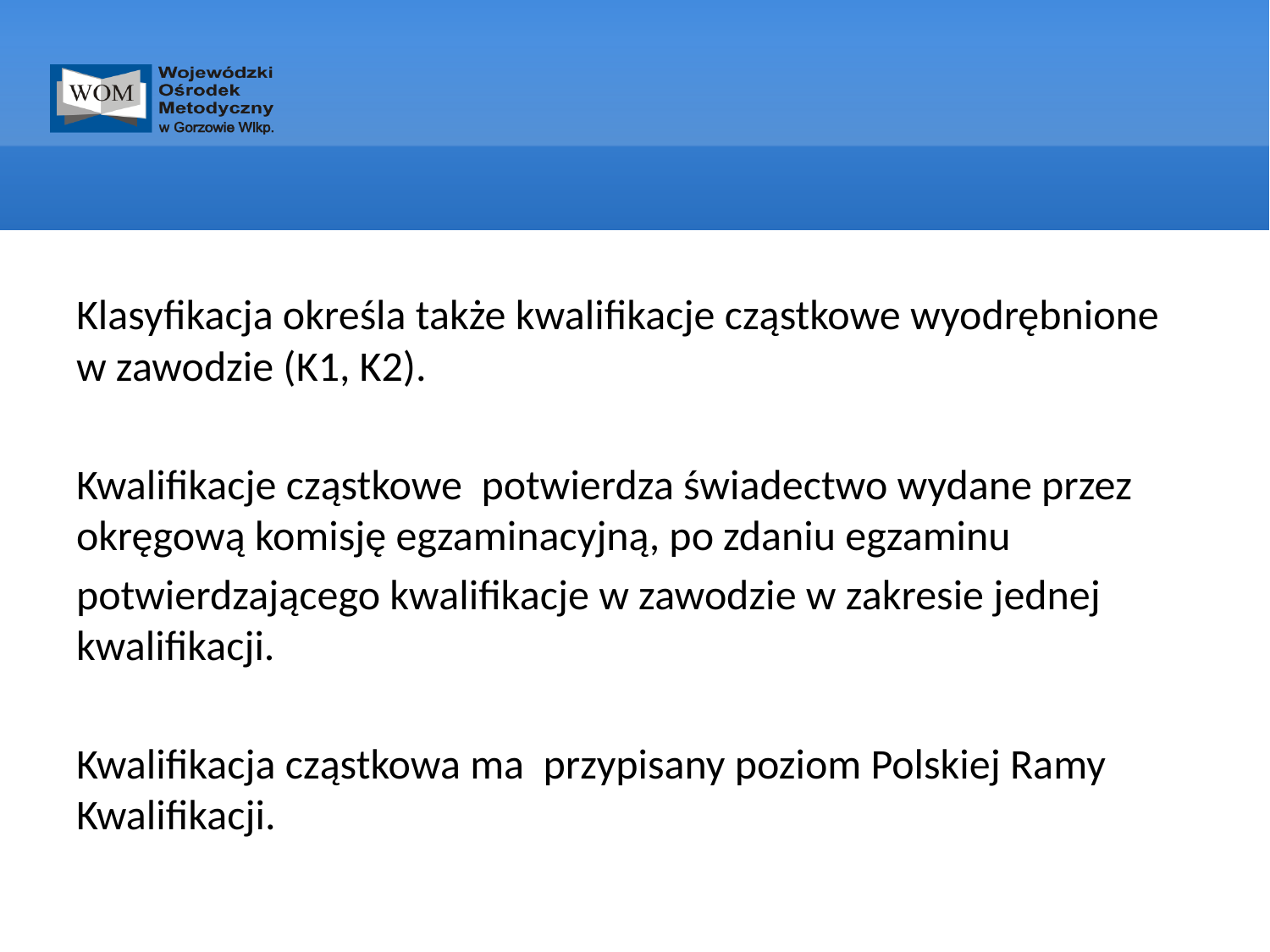

#

Klasyfikacja określa także kwalifikacje cząstkowe wyodrębnione w zawodzie (K1, K2).

Kwalifikacje cząstkowe  potwierdza świadectwo wydane przez okręgową komisję egzaminacyjną, po zdaniu egzaminu
potwierdzającego kwalifikacje w zawodzie w zakresie jednej kwalifikacji.

Kwalifikacja cząstkowa ma  przypisany poziom Polskiej Ramy Kwalifikacji.